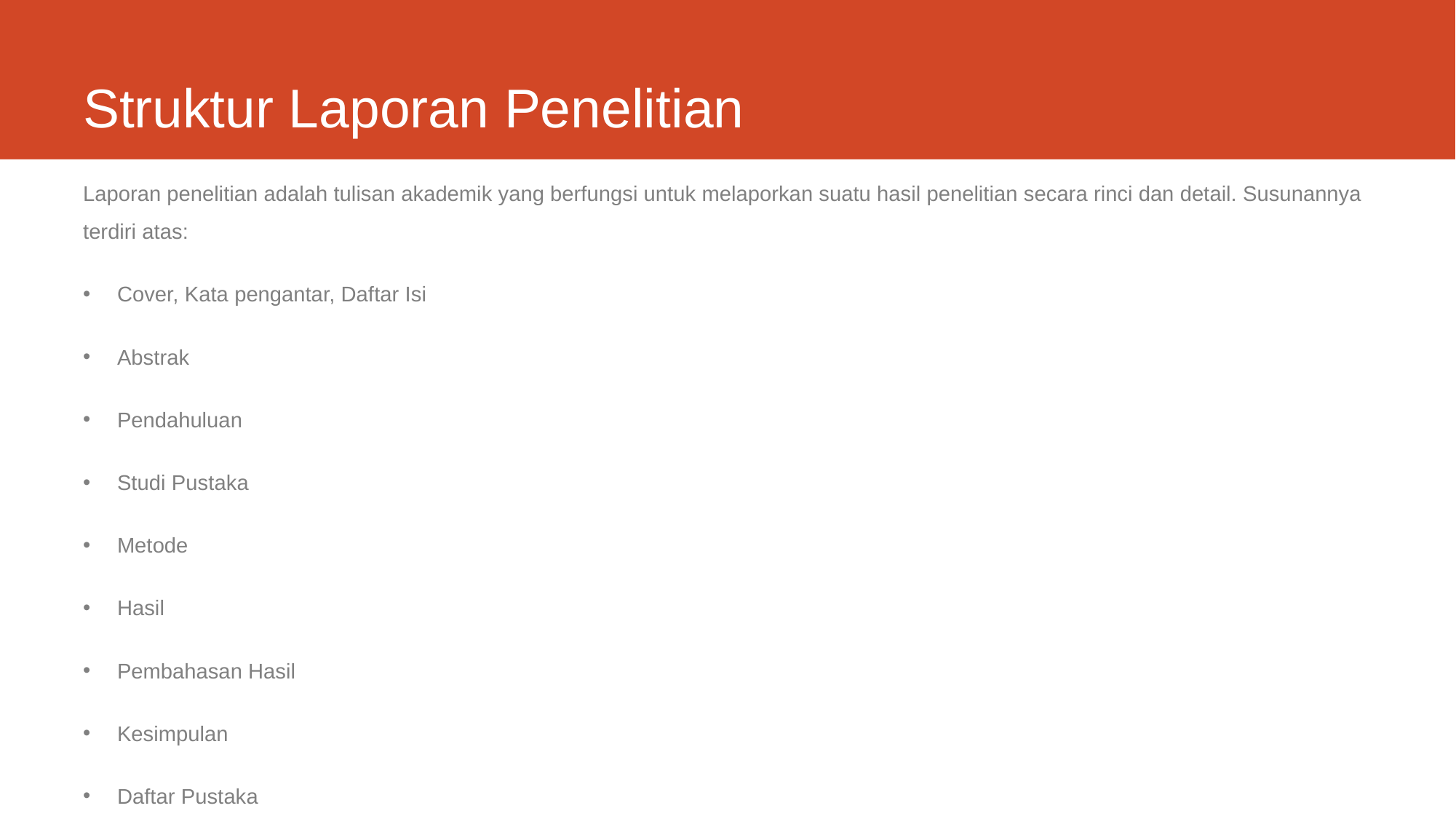

# Struktur Laporan Penelitian
Laporan penelitian adalah tulisan akademik yang berfungsi untuk melaporkan suatu hasil penelitian secara rinci dan detail. Susunannya terdiri atas:
Cover, Kata pengantar, Daftar Isi
Abstrak
Pendahuluan
Studi Pustaka
Metode
Hasil
Pembahasan Hasil
Kesimpulan
Daftar Pustaka